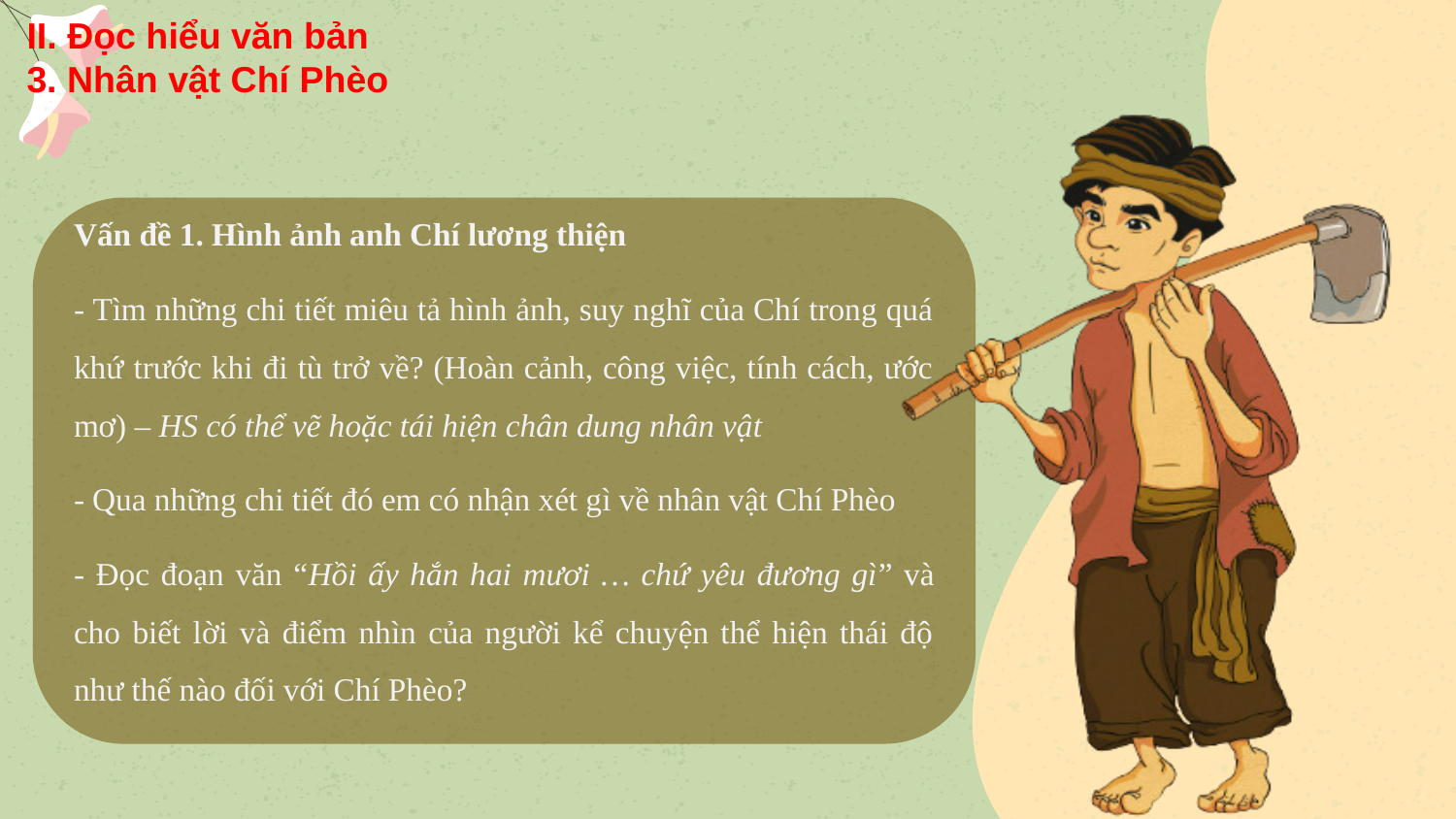

II. Đọc hiểu văn bản
3. Nhân vật Chí Phèo

Vấn đề 1. Hình ảnh anh Chí lương thiện
- Tìm những chi tiết miêu tả hình ảnh, suy nghĩ của Chí trong quá khứ trước khi đi tù trở về? (Hoàn cảnh, công việc, tính cách, ước mơ) – HS có thể vẽ hoặc tái hiện chân dung nhân vật
- Qua những chi tiết đó em có nhận xét gì về nhân vật Chí Phèo
- Đọc đoạn văn “Hồi ấy hắn hai mươi … chứ yêu đương gì” và cho biết lời và điểm nhìn của người kể chuyện thể hiện thái độ như thế nào đối với Chí Phèo?